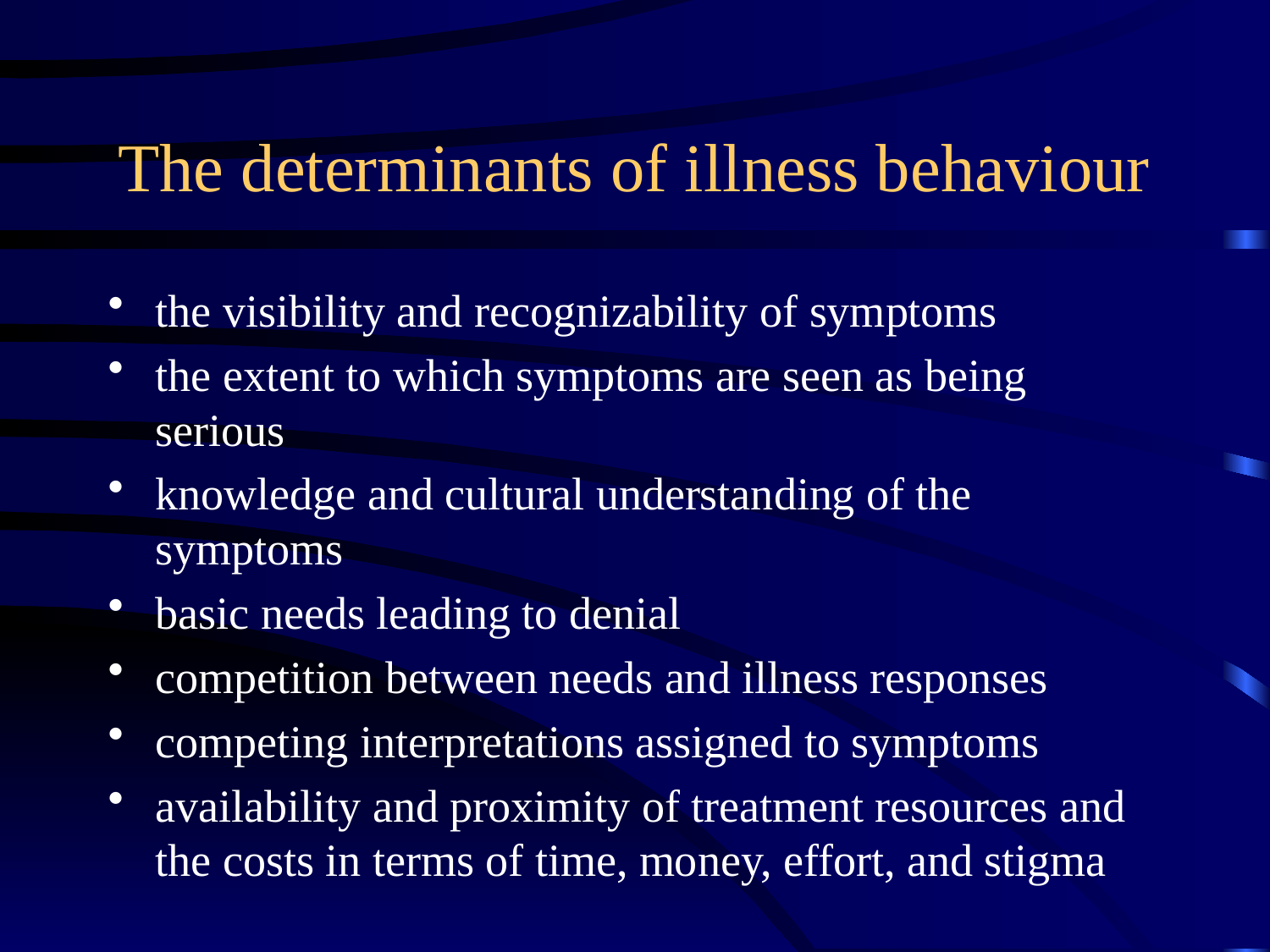

# The determinants of illness behaviour
the visibility and recognizability of symptoms
the extent to which symptoms are seen as being serious
knowledge and cultural understanding of the symptoms
basic needs leading to denial
competition between needs and illness responses
competing interpretations assigned to symptoms
availability and proximity of treatment resources and the costs in terms of time, money, effort, and stigma